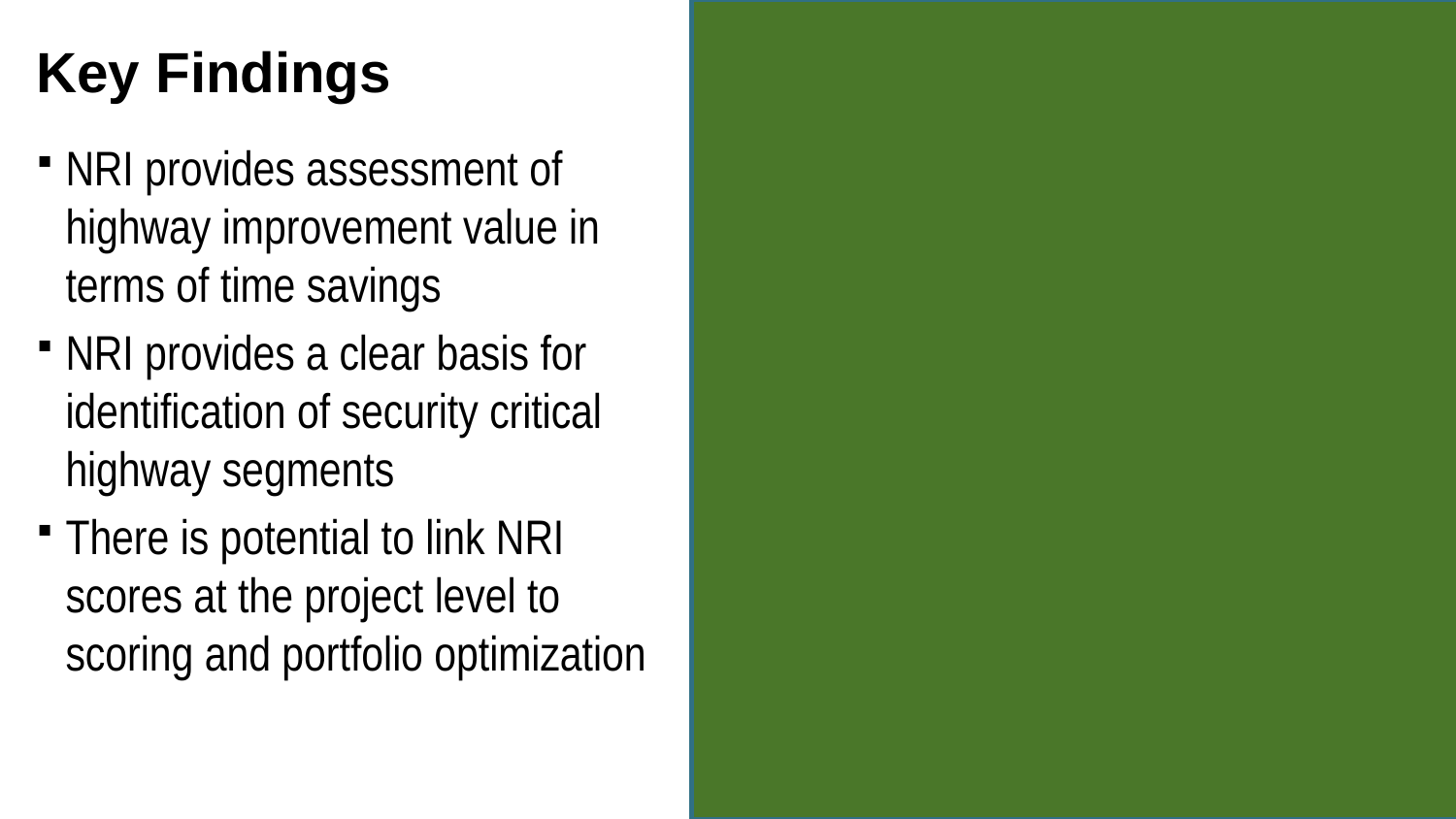

# Key Findings
NRI provides assessment of highway improvement value in terms of time savings
NRI provides a clear basis for identification of security critical highway segments
There is potential to link NRI scores at the project level to scoring and portfolio optimization